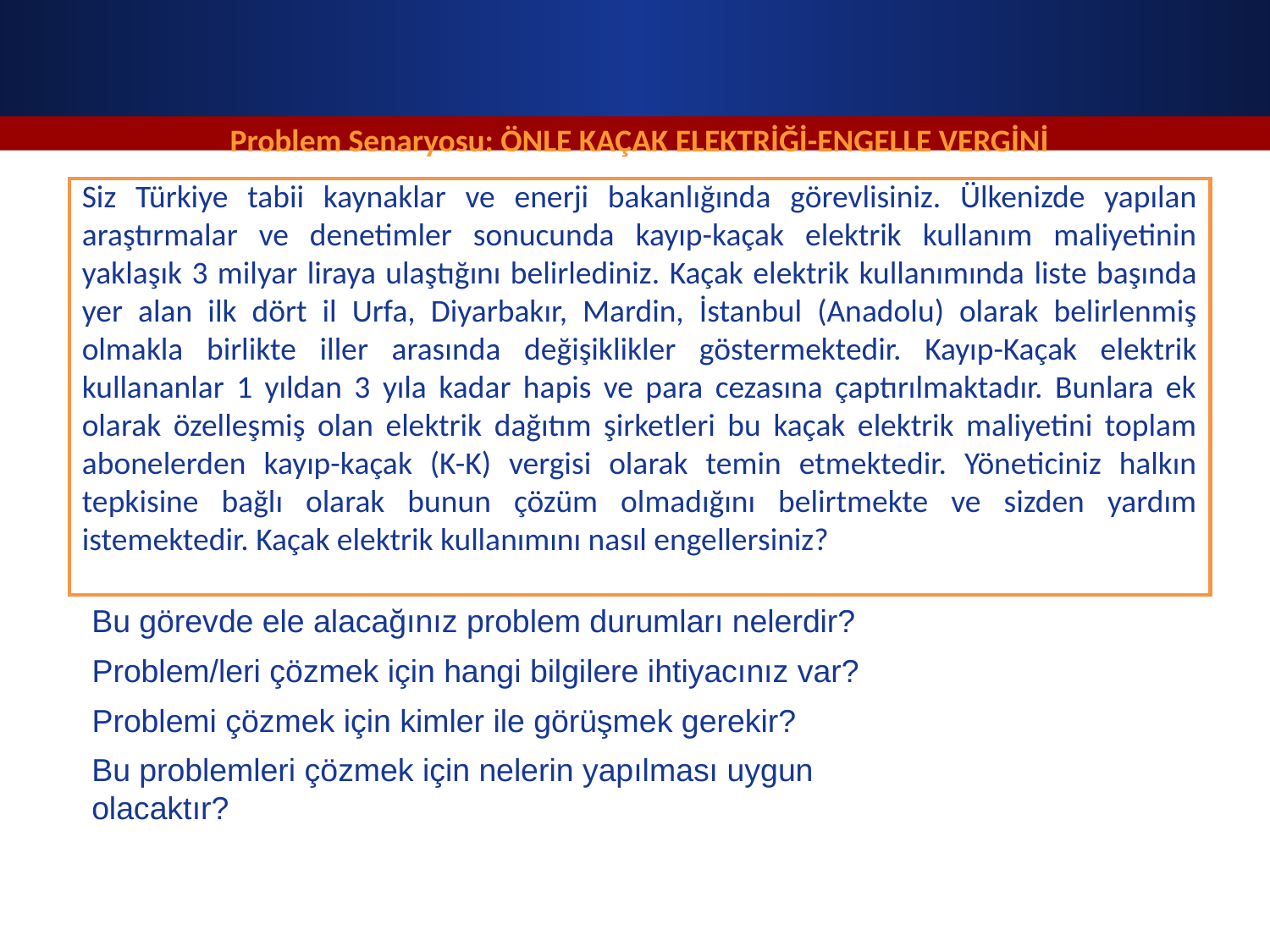

#

Problem Senaryosu: ÖNLE KAÇAK ELEKTRİĞİ-ENGELLE VERGİNİ
Siz Türkiye tabii kaynaklar ve enerji bakanlığında görevlisiniz. Ülkenizde yapılan araştırmalar ve denetimler sonucunda kayıp-kaçak elektrik kullanım maliyetinin yaklaşık 3 milyar liraya ulaştığını belirlediniz. Kaçak elektrik kullanımında liste başında yer alan ilk dört il Urfa, Diyarbakır, Mardin, İstanbul (Anadolu) olarak belirlenmiş olmakla birlikte iller arasında değişiklikler göstermektedir. Kayıp-Kaçak elektrik kullananlar 1 yıldan 3 yıla kadar hapis ve para cezasına çaptırılmaktadır. Bunlara ek olarak özelleşmiş olan elektrik dağıtım şirketleri bu kaçak elektrik maliyetini toplam abonelerden kayıp-kaçak (K-K) vergisi olarak temin etmektedir. Yöneticiniz halkın tepkisine bağlı olarak bunun çözüm olmadığını belirtmekte ve sizden yardım istemektedir. Kaçak elektrik kullanımını nasıl engellersiniz?

Bu görevde ele alacağınız problem durumları nelerdir?
Problem/leri çözmek için hangi bilgilere ihtiyacınız var?
Problemi çözmek için kimler ile görüşmek gerekir?
Bu problemleri çözmek için nelerin yapılması uygun olacaktır?